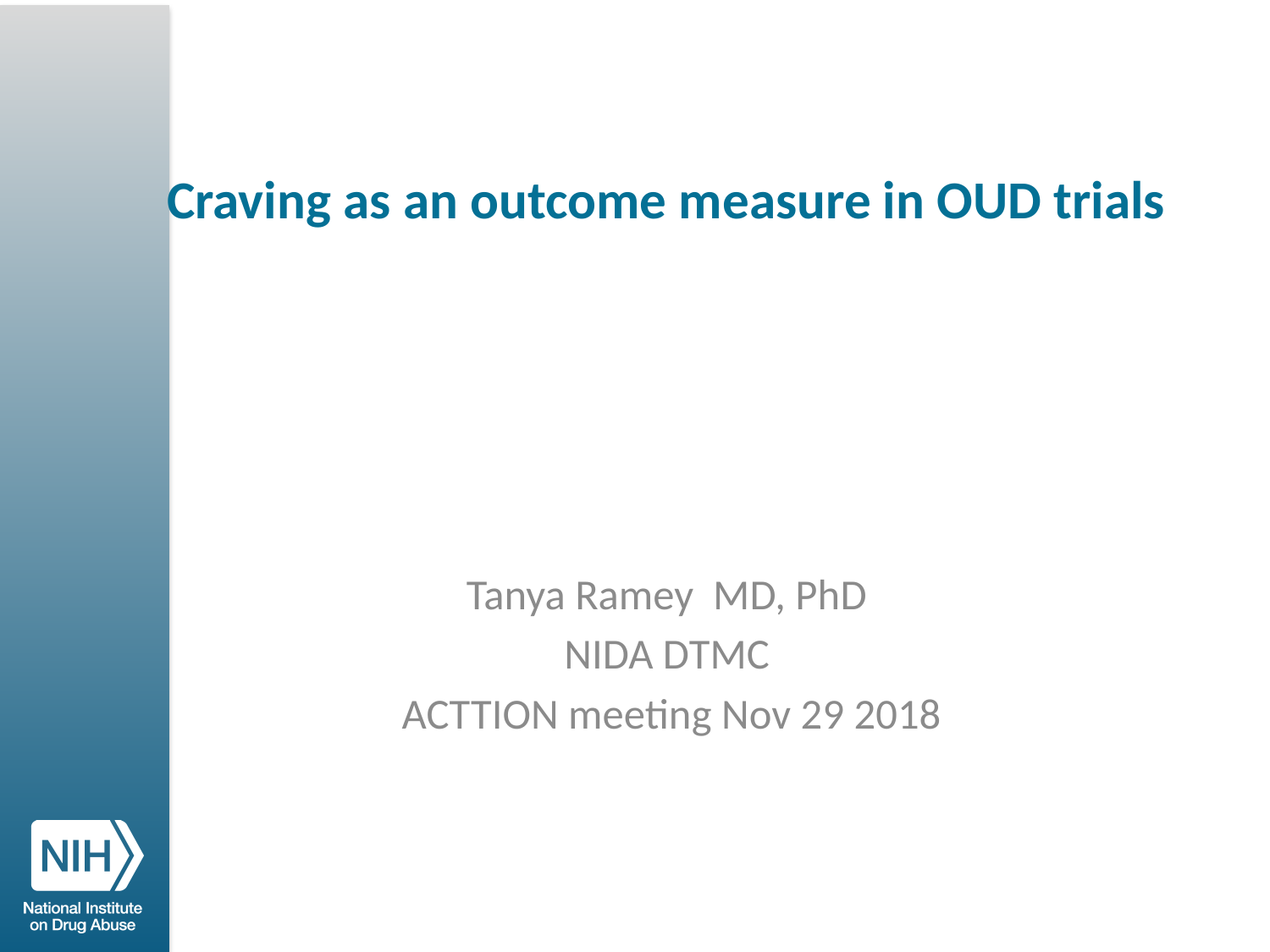

# Craving as an outcome measure in OUD trials
Tanya Ramey  MD, PhD
NIDA DTMC
 ACTTION meeting Nov 29 2018